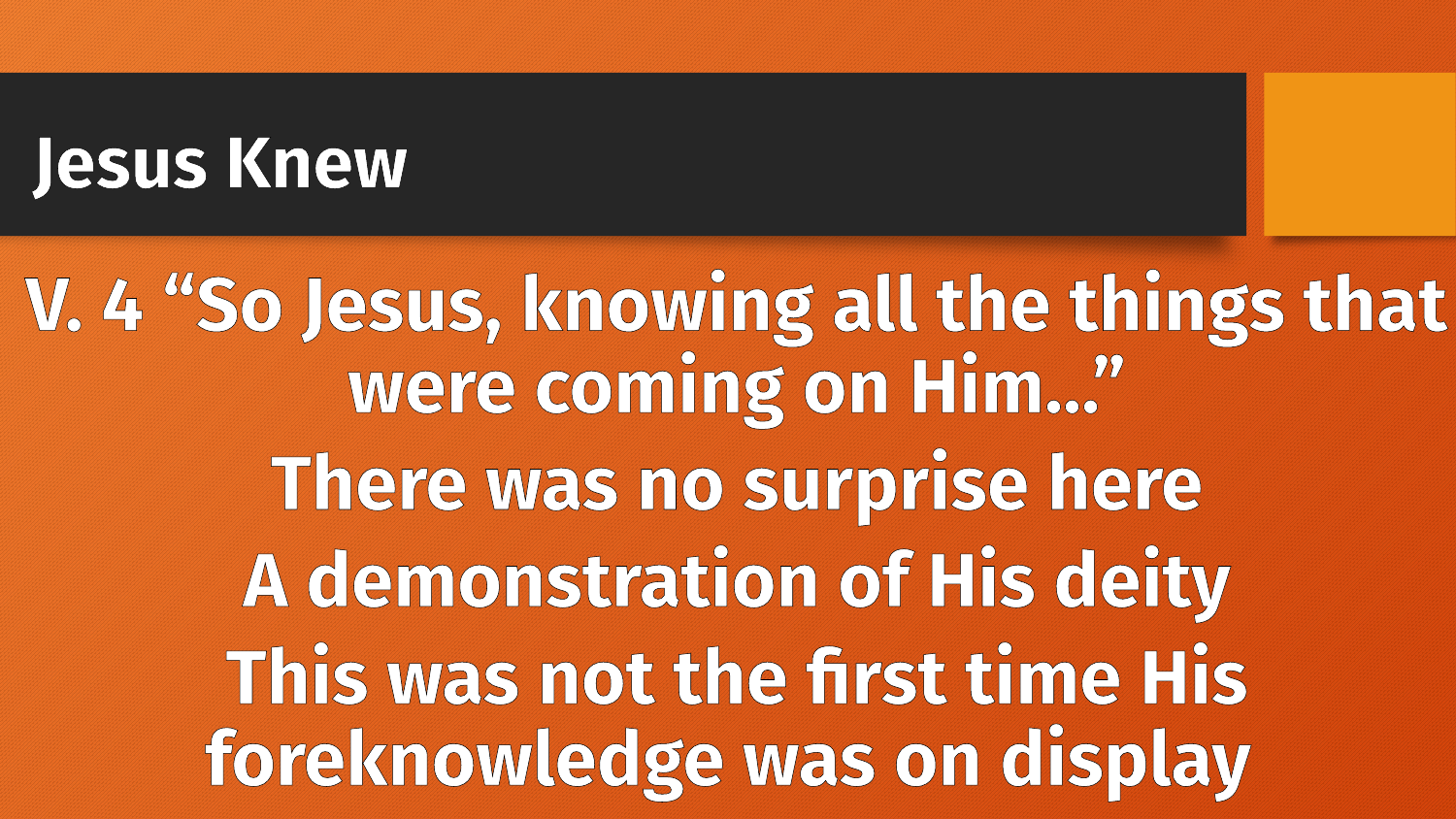

# Jesus Knew

V. 4 “So Jesus, knowing all the things that were coming on Him…”
There was no surprise here
A demonstration of His deity
This was not the first time His foreknowledge was on display